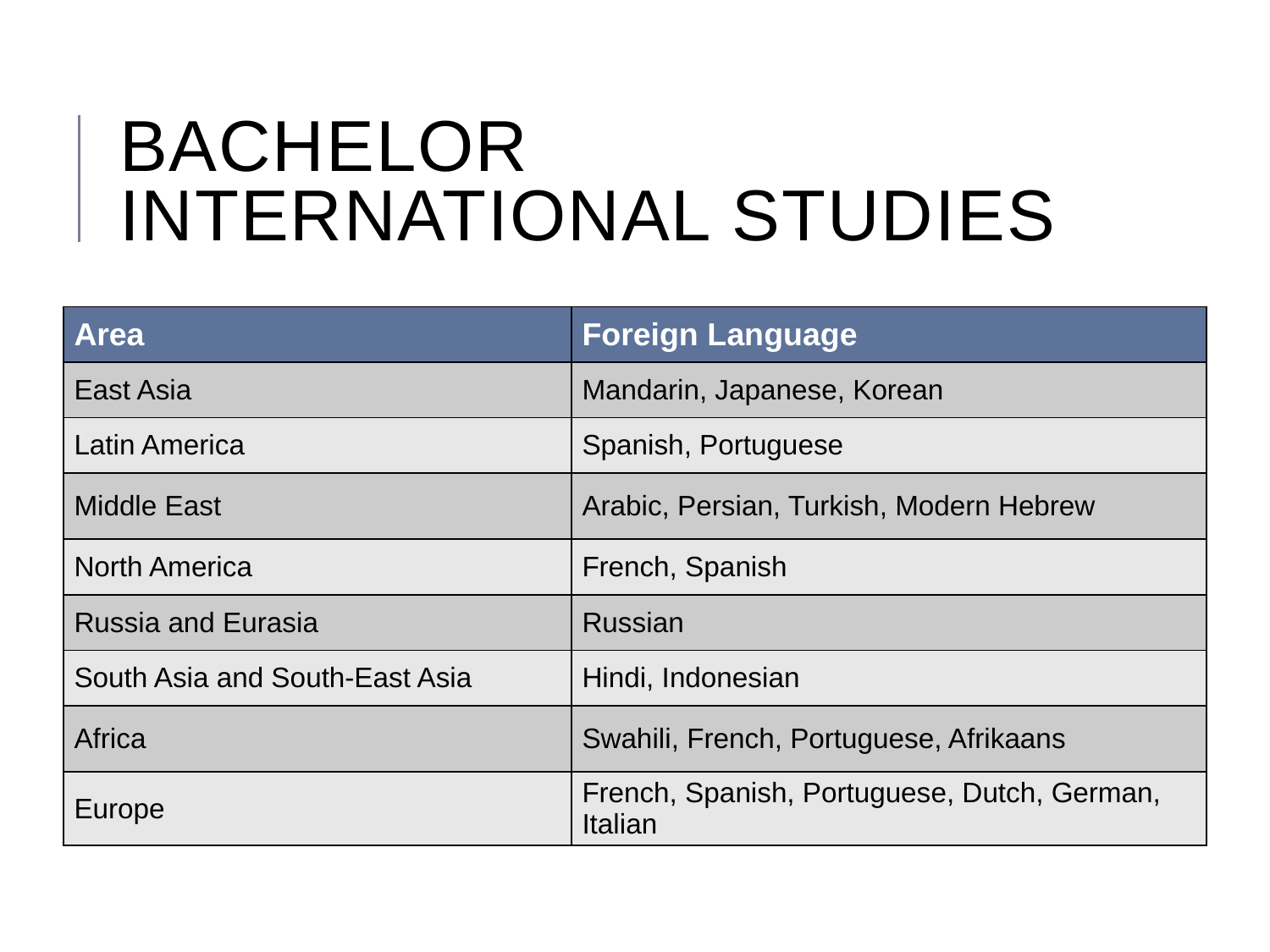

# Bachelor International Studies
| Area | Foreign Language |
| --- | --- |
| East Asia | Mandarin, Japanese, Korean |
| Latin America | Spanish, Portuguese |
| Middle East | Arabic, Persian, Turkish, Modern Hebrew |
| North America | French, Spanish |
| Russia and Eurasia | Russian |
| South Asia and South-East Asia | Hindi, Indonesian |
| Africa | Swahili, French, Portuguese, Afrikaans |
| Europe | French, Spanish, Portuguese, Dutch, German, Italian |